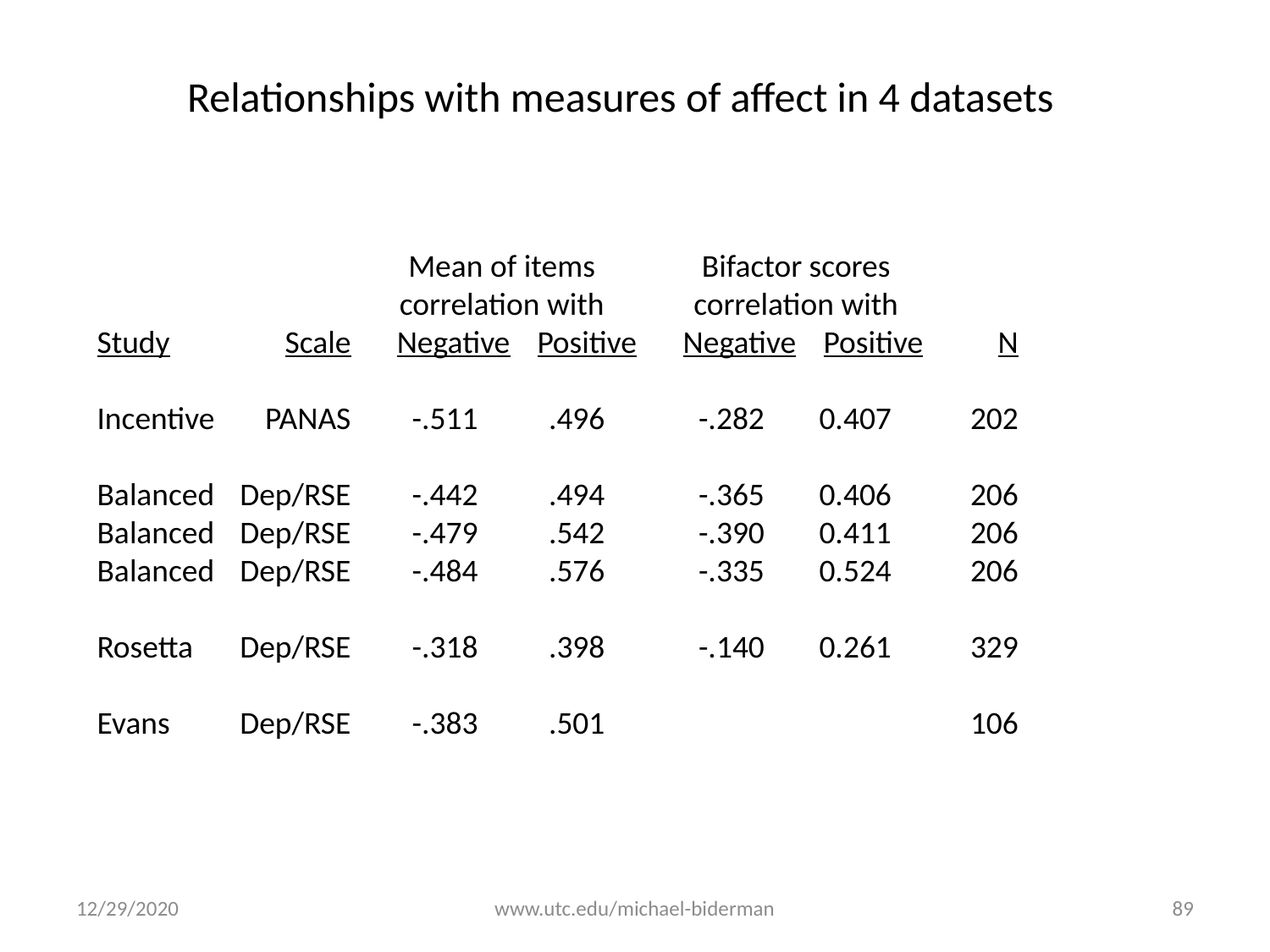

Relationships with measures of affect in 4 datasets

	Mean of items	Bifactor scores
	correlation with	correlation with
Study	Scale	Negative	Positive	Negative	Positive	N

Incentive	PANAS	-.511	.496	-.282	0.407	202

Balanced	Dep/RSE	-.442	.494	-.365	0.406	206
Balanced	Dep/RSE	-.479	.542	-.390	0.411	206
Balanced	Dep/RSE	-.484	.576	-.335	0.524	206

Rosetta	Dep/RSE	-.318	.398	-.140	0.261	329

Evans	Dep/RSE	-.383	.501			106
12/29/2020
www.utc.edu/michael-biderman
89